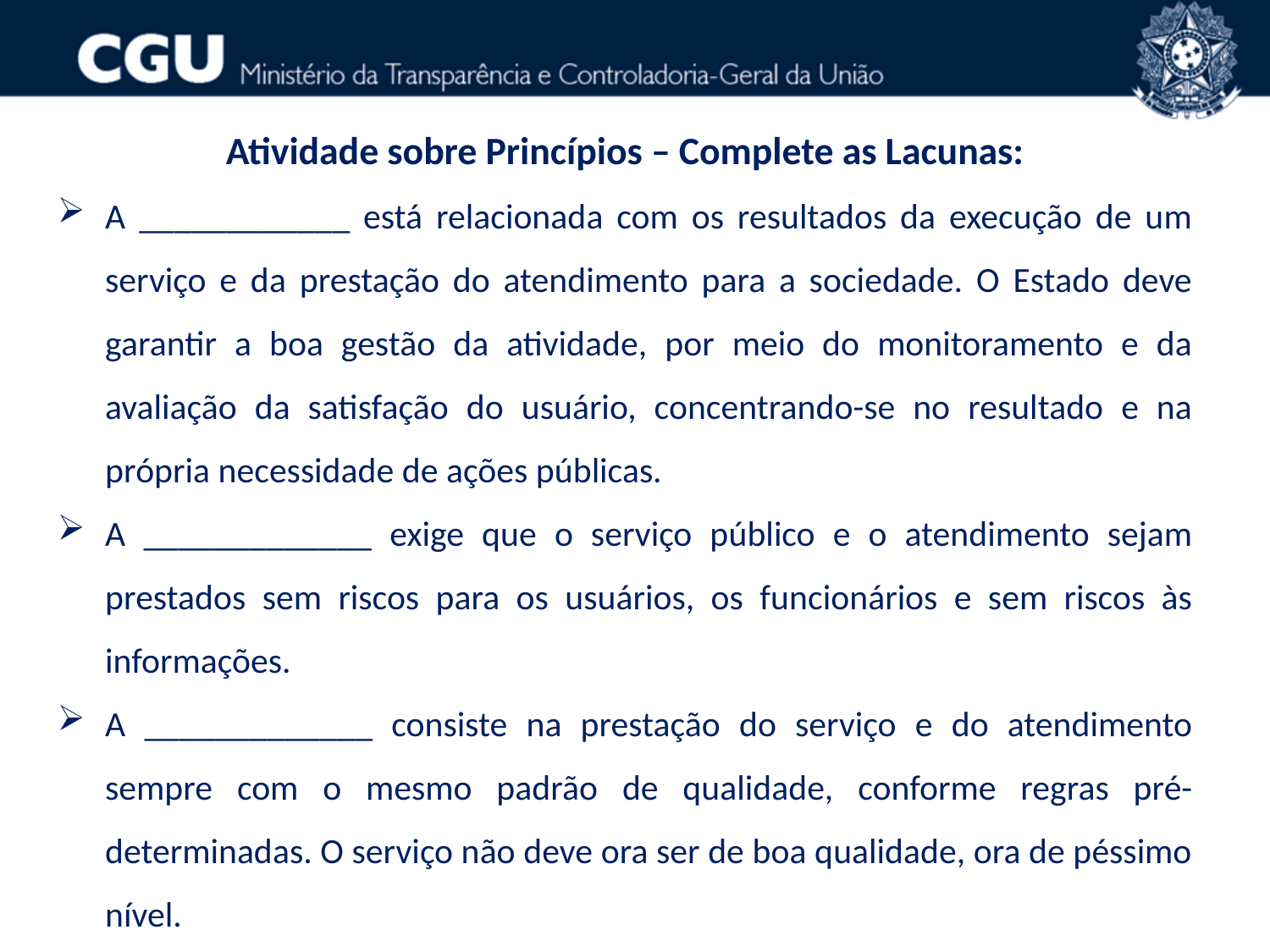

Atividade sobre Princípios – Complete as Lacunas:
A ____________ está relacionada com os resultados da execução de um serviço e da prestação do atendimento para a sociedade. O Estado deve garantir a boa gestão da atividade, por meio do monitoramento e da avaliação da satisfação do usuário, concentrando-se no resultado e na própria necessidade de ações públicas.
A _____________ exige que o serviço público e o atendimento sejam prestados sem riscos para os usuários, os funcionários e sem riscos às informações.
A _____________ consiste na prestação do serviço e do atendimento sempre com o mesmo padrão de qualidade, conforme regras pré-determinadas. O serviço não deve ora ser de boa qualidade, ora de péssimo nível.